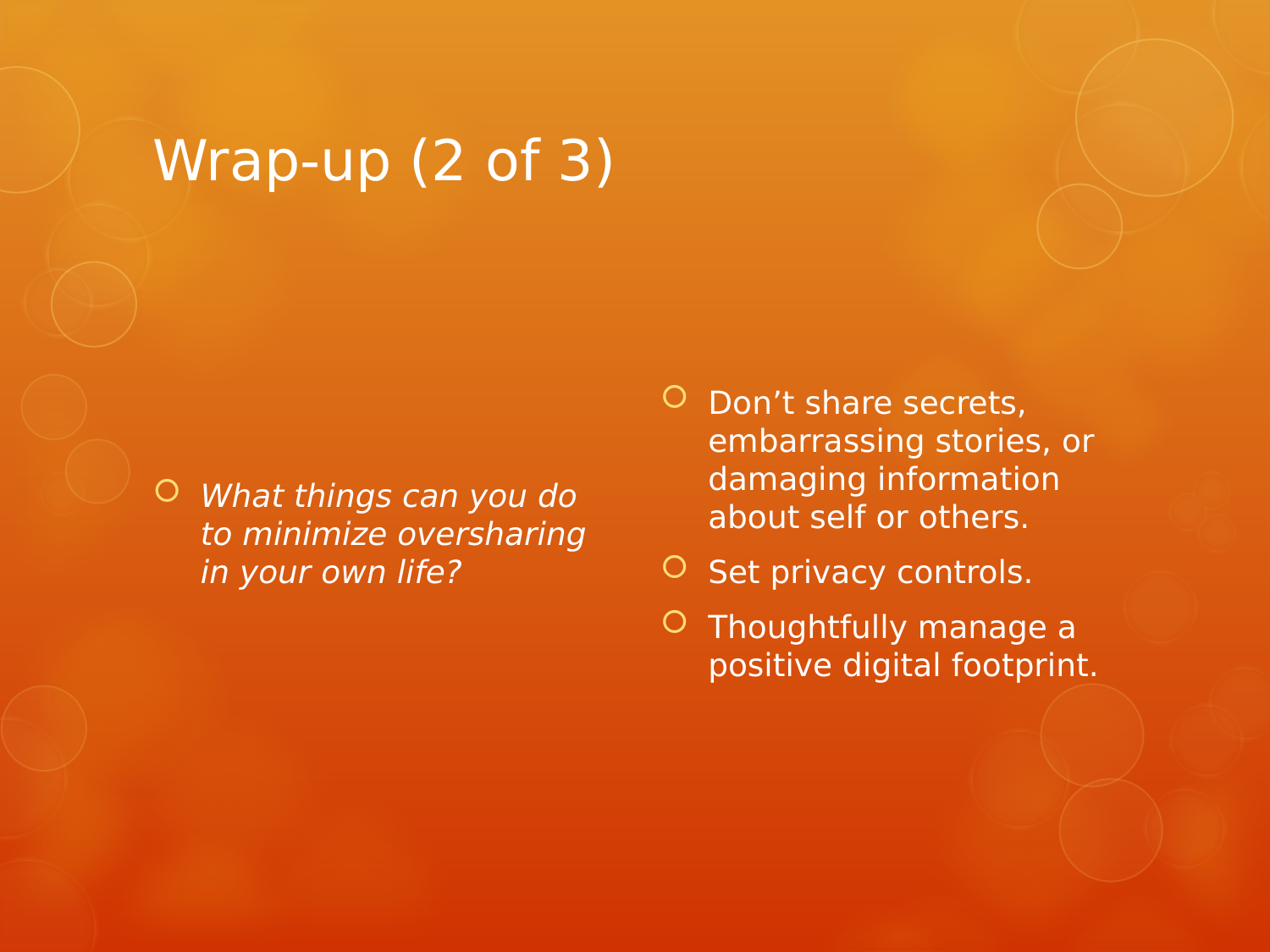

# Wrap-up (2 of 3)
What things can you do to minimize oversharing in your own life?
Don’t share secrets, embarrassing stories, or damaging information about self or others.
Set privacy controls.
Thoughtfully manage a positive digital footprint.